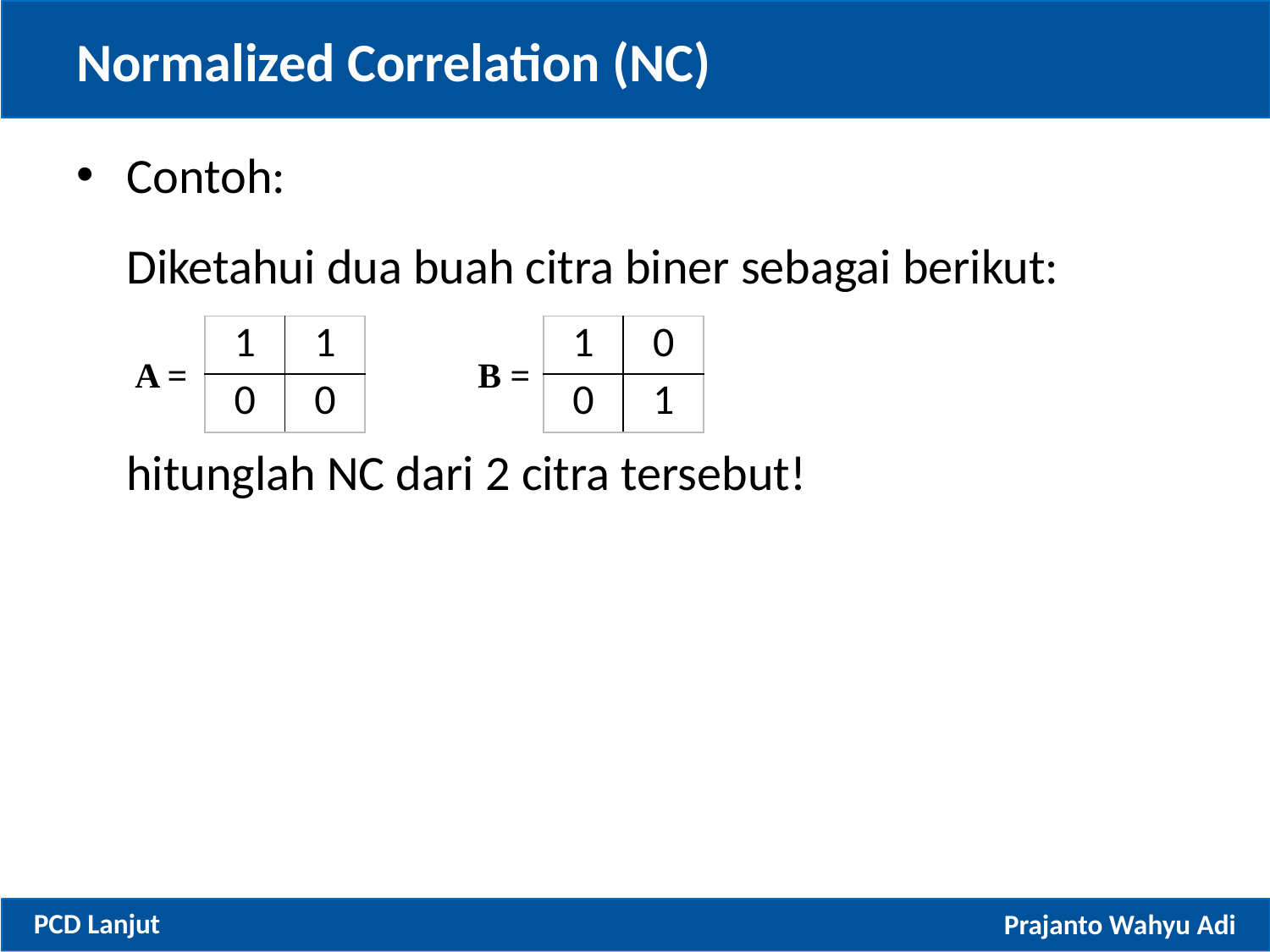

# Normalized Correlation (NC)
Contoh:
Diketahui dua buah citra biner sebagai berikut:

hitunglah NC dari 2 citra tersebut!

| 1 | 1 |
| --- | --- |
| 0 | 0 |
| 1 | 0 |
| --- | --- |
| 0 | 1 |
A =
B =